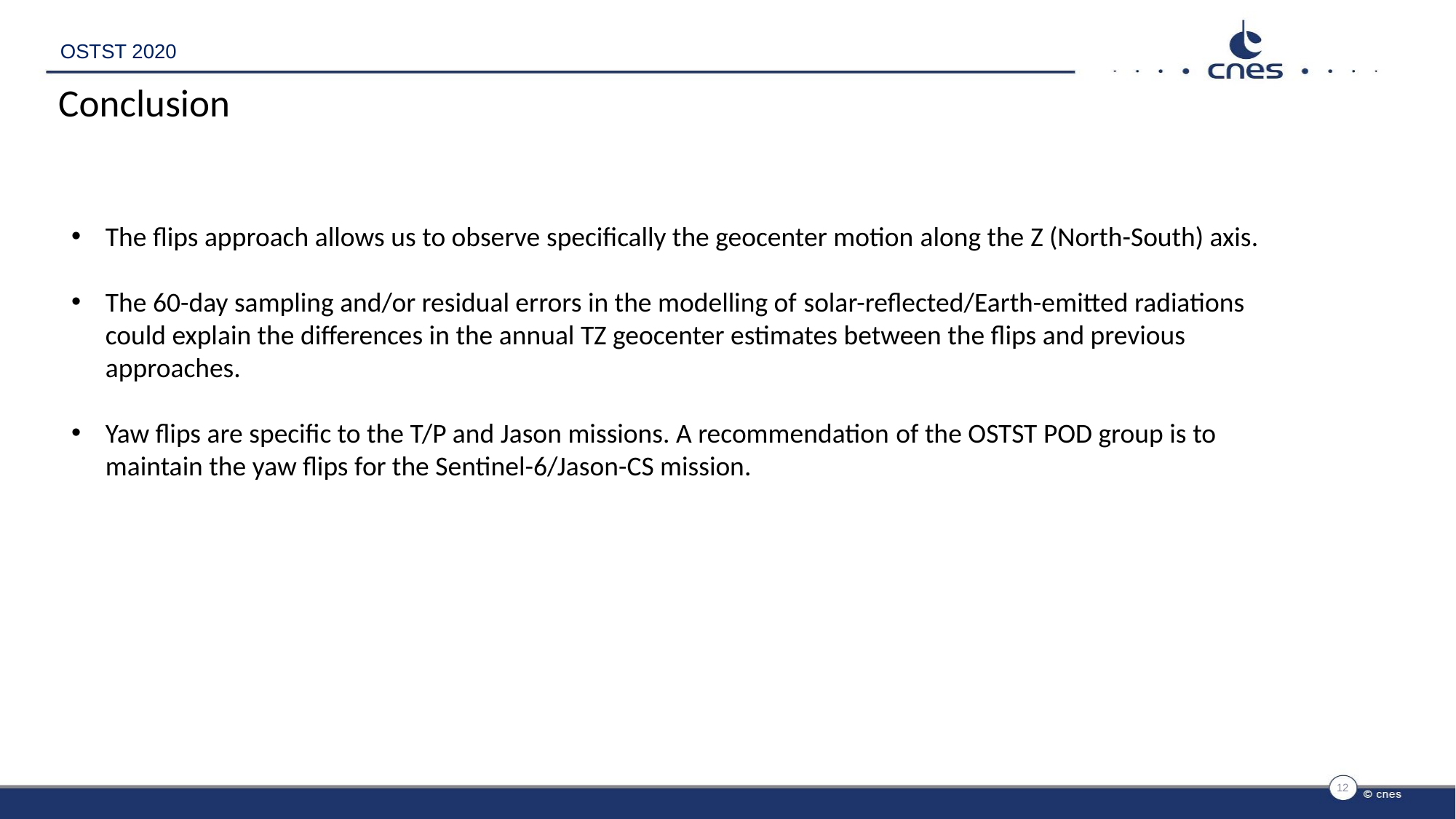

OSTST 2020

# Conclusion
The flips approach allows us to observe specifically the geocenter motion along the Z (North-South) axis.

The 60-day sampling and/or residual errors in the modelling of solar-reflected/Earth-emitted radiations could explain the differences in the annual TZ geocenter estimates between the flips and previous approaches.

Yaw flips are specific to the T/P and Jason missions. A recommendation of the OSTST POD group is to maintain the yaw flips for the Sentinel-6/Jason-CS mission.

12